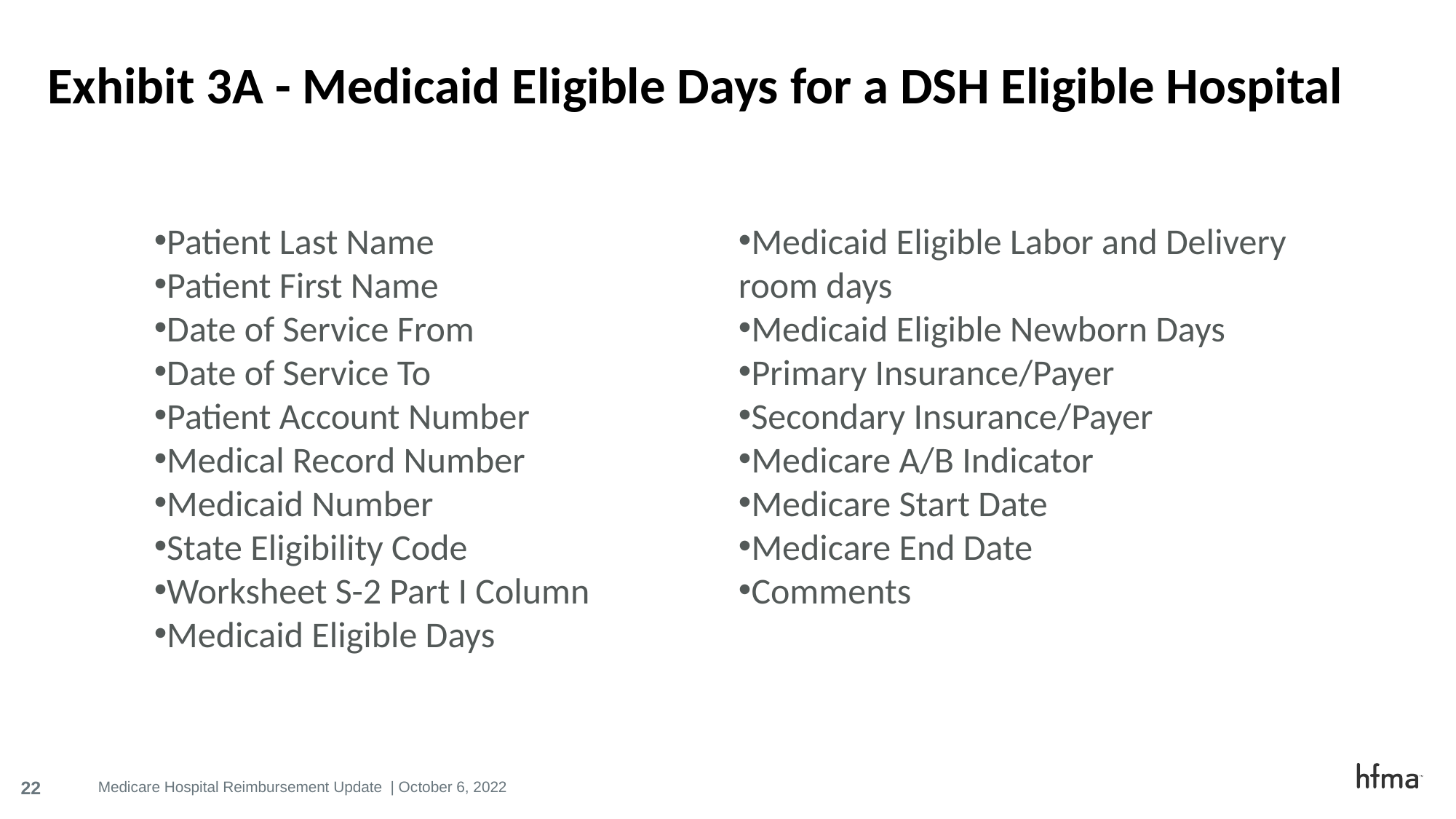

# Exhibit 3A - Medicaid Eligible Days for a DSH Eligible Hospital
Patient Last Name
Patient First Name
Date of Service From
Date of Service To
Patient Account Number
Medical Record Number
Medicaid Number
State Eligibility Code
Worksheet S-2 Part I Column
Medicaid Eligible Days
Medicaid Eligible Labor and Delivery room days
Medicaid Eligible Newborn Days
Primary Insurance/Payer
Secondary Insurance/Payer
Medicare A/B Indicator
Medicare Start Date
Medicare End Date
Comments